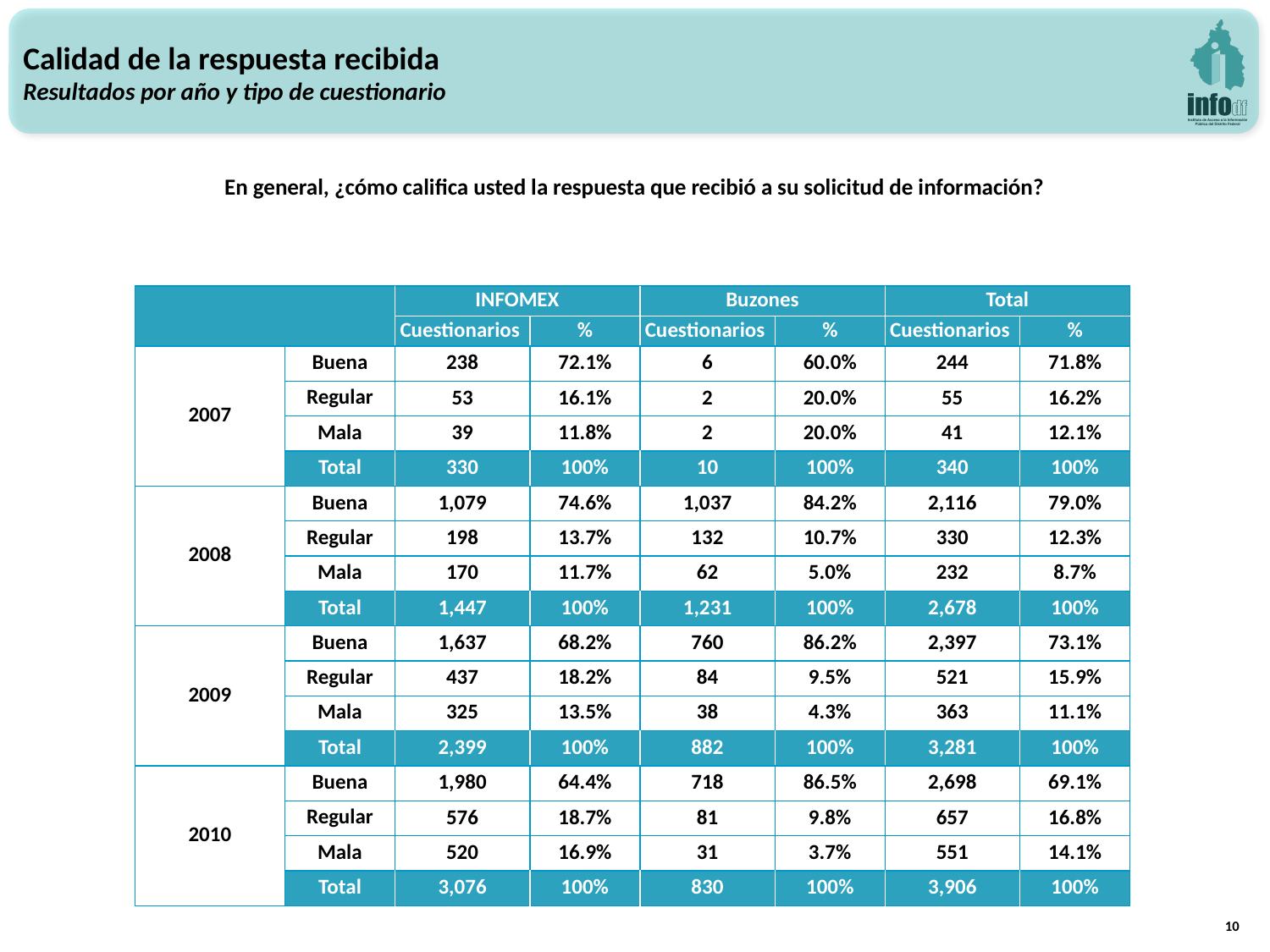

Calidad de la respuesta recibida
Resultados por año y tipo de cuestionario
En general, ¿cómo califica usted la respuesta que recibió a su solicitud de información?
|  |  | INFOMEX |  | Buzones |  | Total |  |
| --- | --- | --- | --- | --- | --- | --- | --- |
|  |  | Cuestionarios | % | Cuestionarios | % | Cuestionarios | % |
| 2007 | Buena | 238 | 72.1% | 6 | 60.0% | 244 | 71.8% |
|  | Regular | 53 | 16.1% | 2 | 20.0% | 55 | 16.2% |
|  | Mala | 39 | 11.8% | 2 | 20.0% | 41 | 12.1% |
|  | Total | 330 | 100% | 10 | 100% | 340 | 100% |
| 2008 | Buena | 1,079 | 74.6% | 1,037 | 84.2% | 2,116 | 79.0% |
|  | Regular | 198 | 13.7% | 132 | 10.7% | 330 | 12.3% |
|  | Mala | 170 | 11.7% | 62 | 5.0% | 232 | 8.7% |
|  | Total | 1,447 | 100% | 1,231 | 100% | 2,678 | 100% |
| 2009 | Buena | 1,637 | 68.2% | 760 | 86.2% | 2,397 | 73.1% |
|  | Regular | 437 | 18.2% | 84 | 9.5% | 521 | 15.9% |
|  | Mala | 325 | 13.5% | 38 | 4.3% | 363 | 11.1% |
|  | Total | 2,399 | 100% | 882 | 100% | 3,281 | 100% |
| 2010 | Buena | 1,980 | 64.4% | 718 | 86.5% | 2,698 | 69.1% |
|  | Regular | 576 | 18.7% | 81 | 9.8% | 657 | 16.8% |
|  | Mala | 520 | 16.9% | 31 | 3.7% | 551 | 14.1% |
|  | Total | 3,076 | 100% | 830 | 100% | 3,906 | 100% |
10